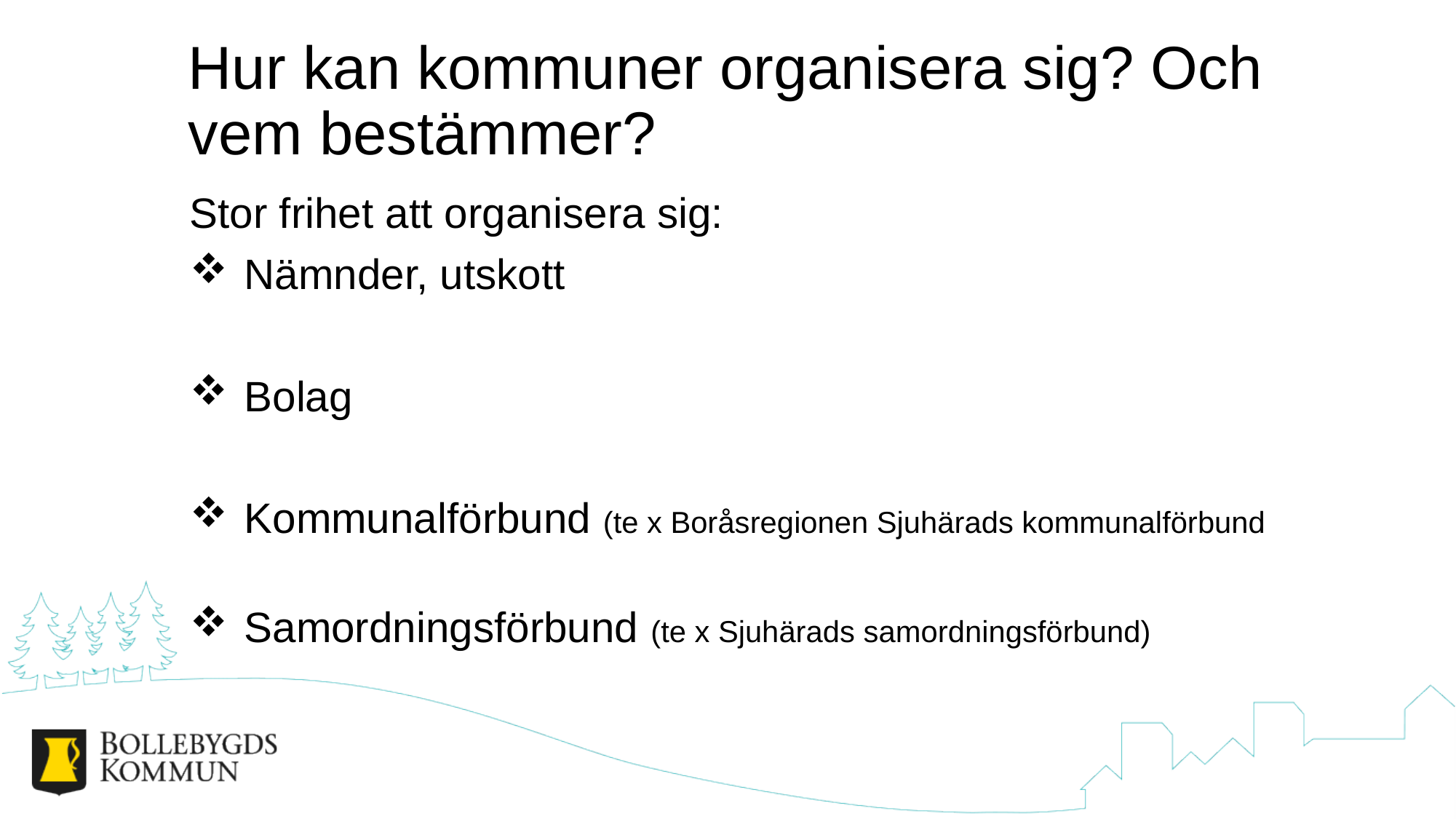

# Hur kan kommuner organisera sig? Och vem bestämmer?
Stor frihet att organisera sig:
Nämnder, utskott

Bolag

Kommunalförbund (te x Boråsregionen Sjuhärads kommunalförbund

Samordningsförbund (te x Sjuhärads samordningsförbund)